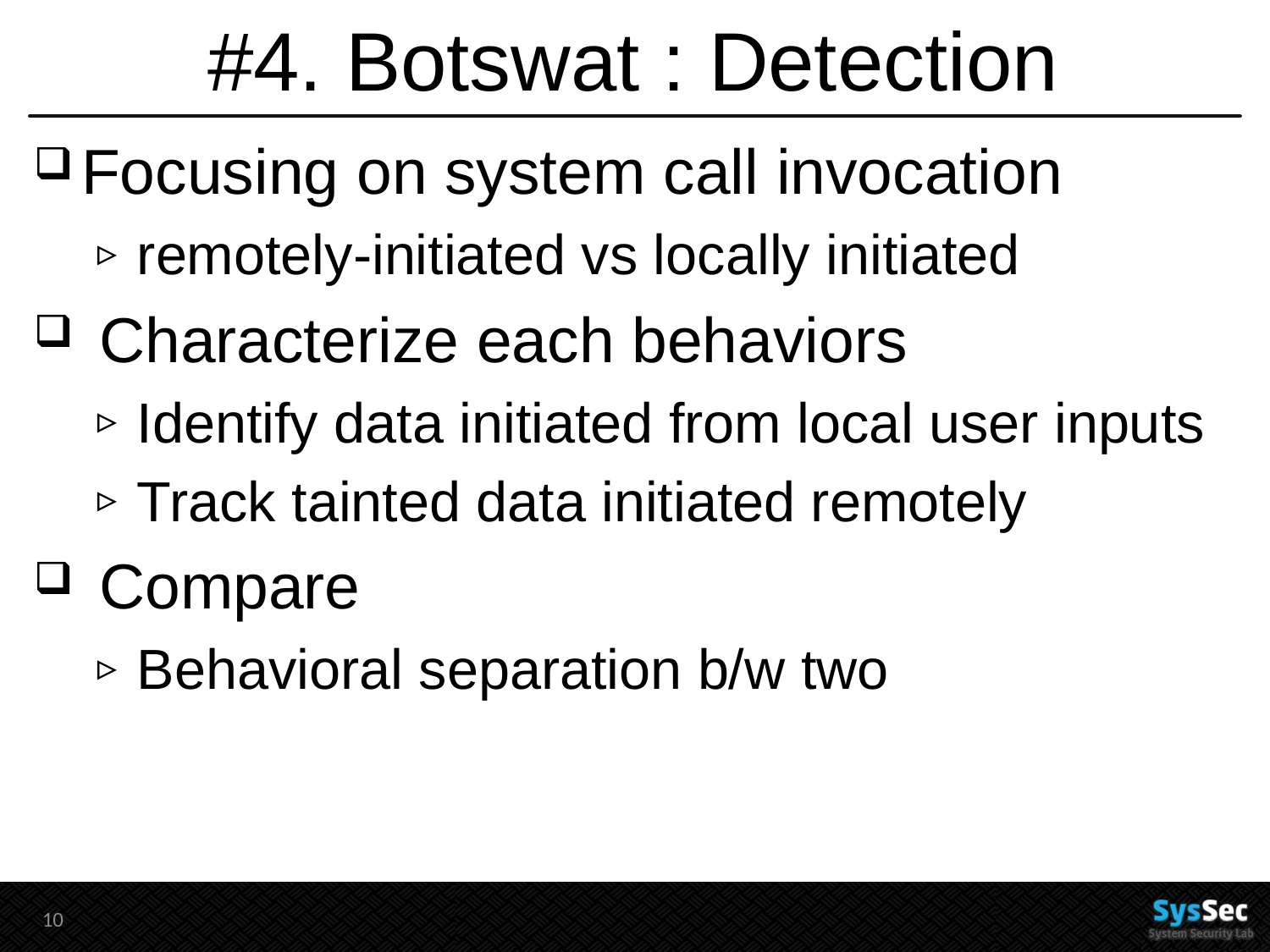

# #4. Botswat : Detection
Focusing on system call invocation
remotely-initiated vs locally initiated
 Characterize each behaviors
Identify data initiated from local user inputs
Track tainted data initiated remotely
 Compare
Behavioral separation b/w two
10